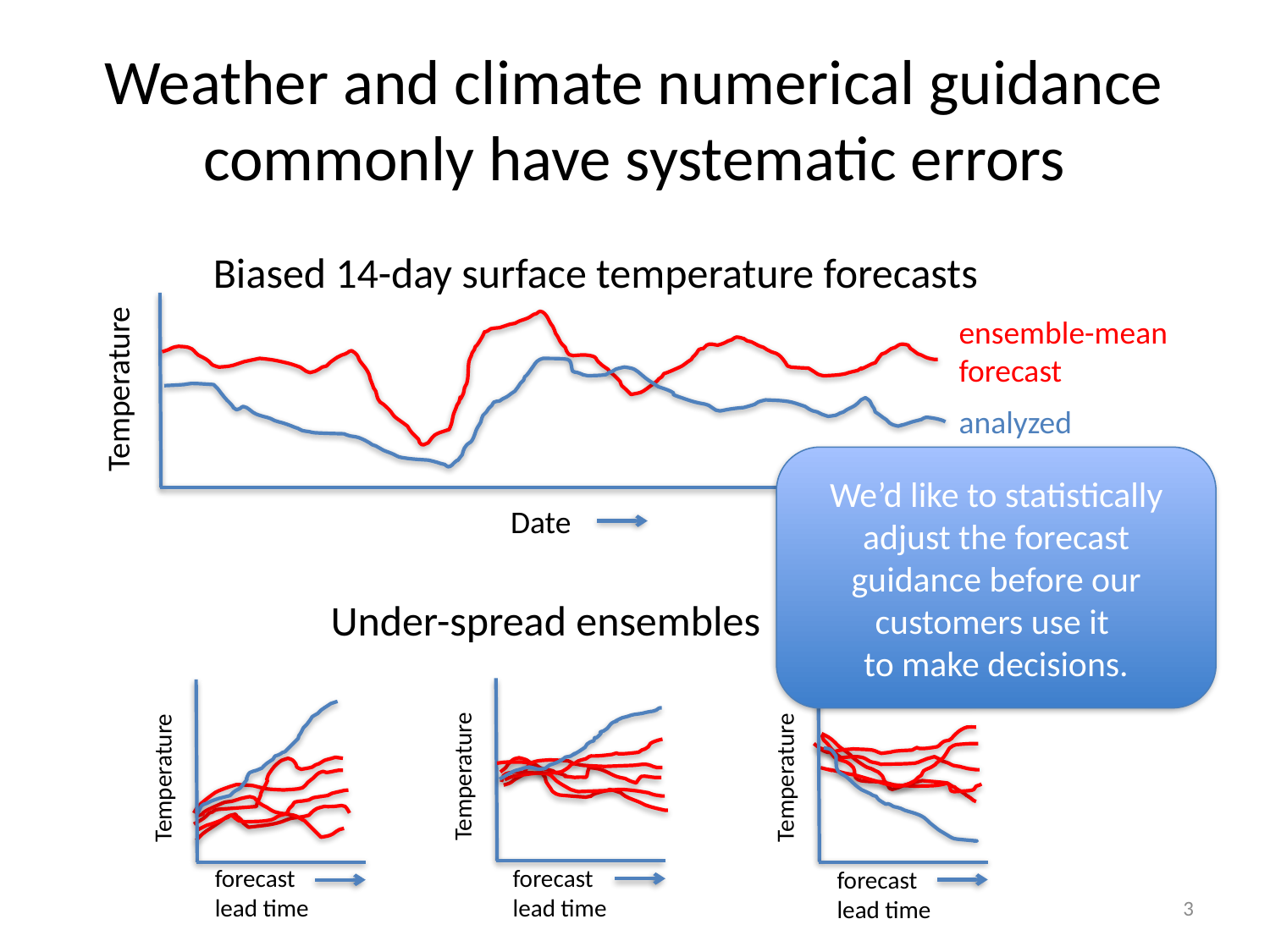

# Weather and climate numerical guidance commonly have systematic errors

Biased 14-day surface temperature forecasts
ensemble-mean
forecast

Temperature
analyzed
We’d like to statistically
adjust the forecast guidance before our customers use it
to make decisions.
Date
Under-spread ensembles

Temperature
Temperature
Temperature

forecast
lead time
forecast
lead time
forecast
lead time
3